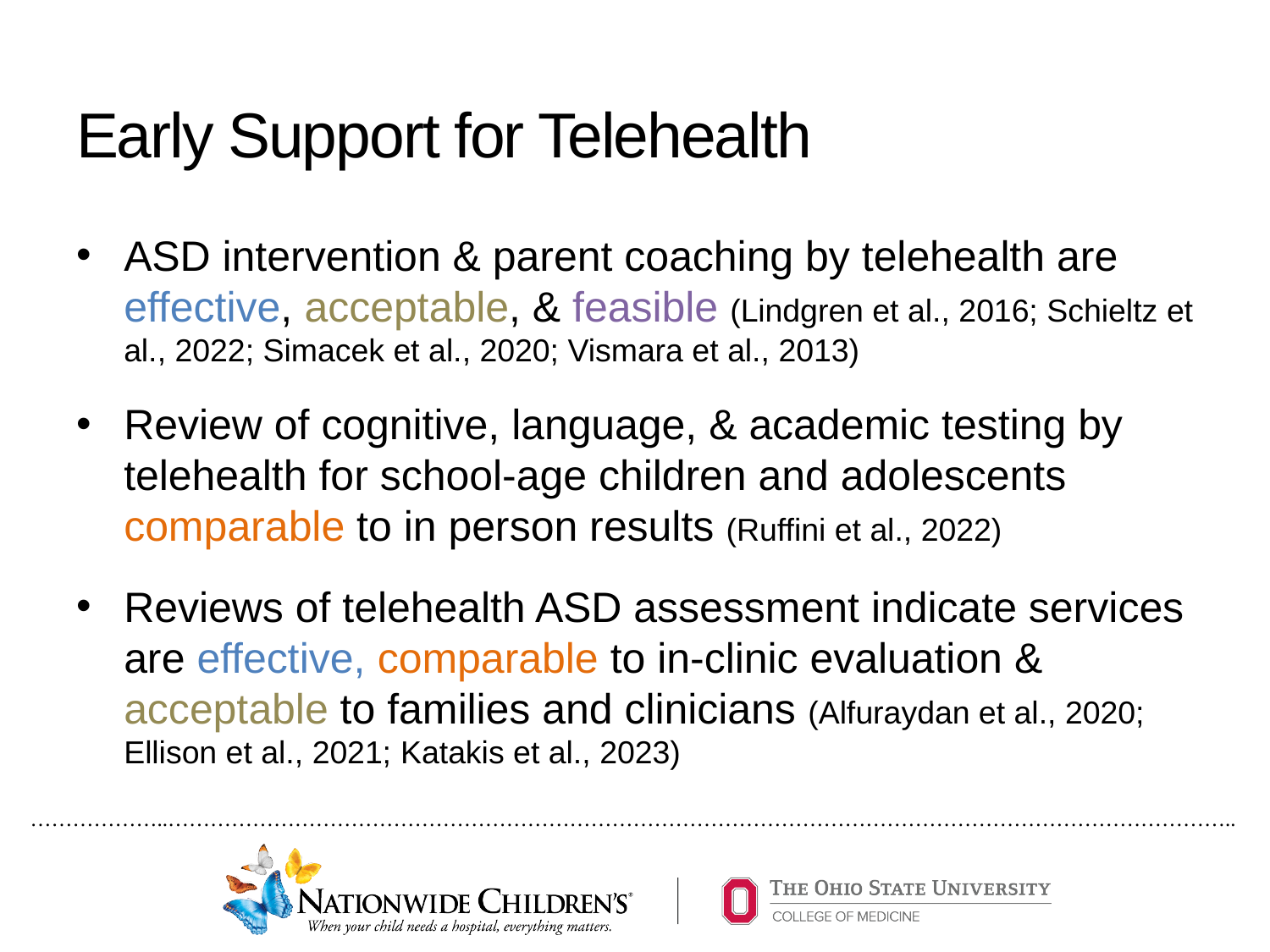

# Early Support for Telehealth
ASD intervention & parent coaching by telehealth are effective, acceptable, & feasible (Lindgren et al., 2016; Schieltz et al., 2022; Simacek et al., 2020; Vismara et al., 2013)
Review of cognitive, language, & academic testing by telehealth for school-age children and adolescents comparable to in person results (Ruffini et al., 2022)
Reviews of telehealth ASD assessment indicate services are effective, comparable to in-clinic evaluation & acceptable to families and clinicians (Alfuraydan et al., 2020; Ellison et al., 2021; Katakis et al., 2023)